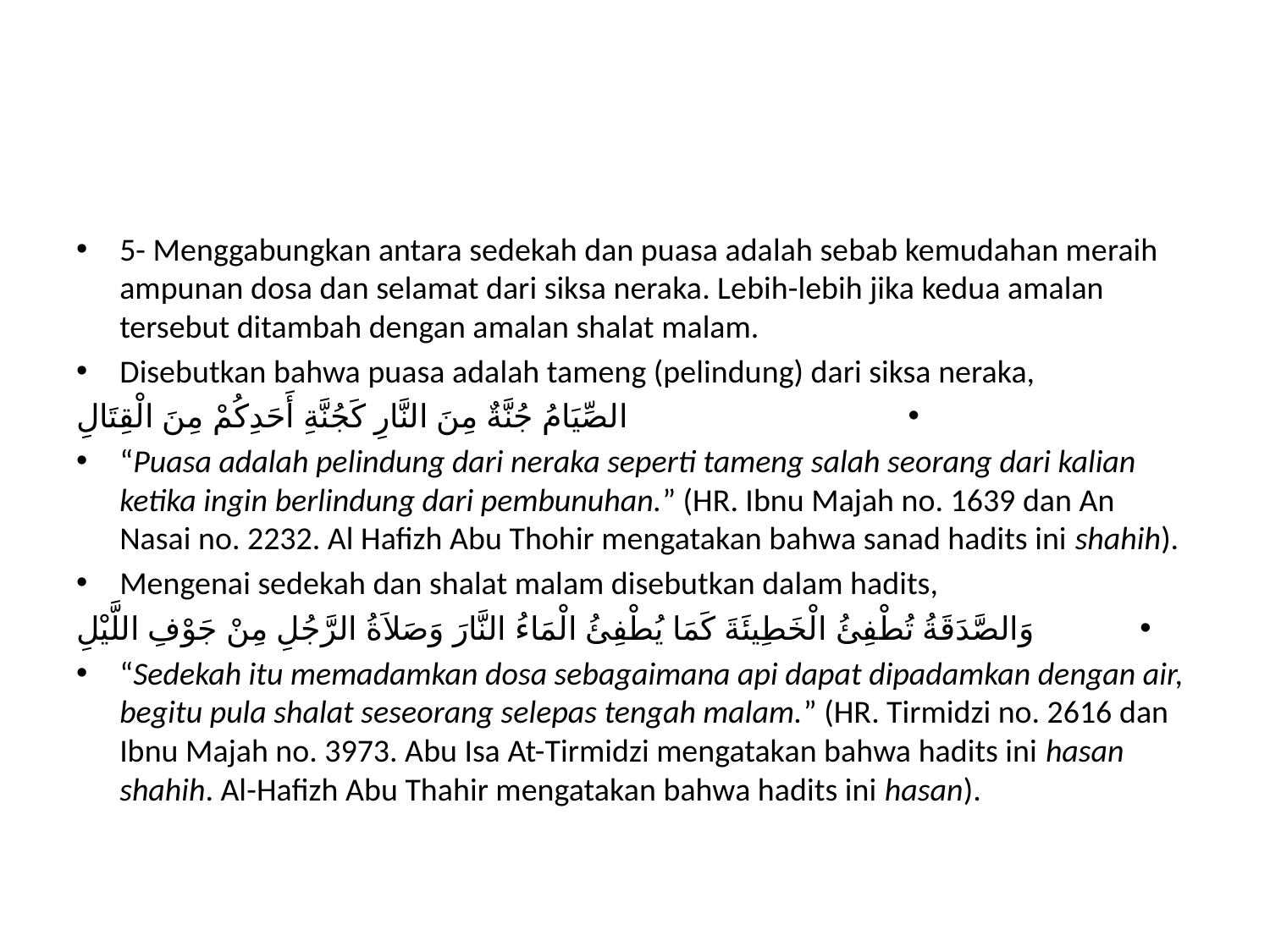

#
5- Menggabungkan antara sedekah dan puasa adalah sebab kemudahan meraih ampunan dosa dan selamat dari siksa neraka. Lebih-lebih jika kedua amalan tersebut ditambah dengan amalan shalat malam.
Disebutkan bahwa puasa adalah tameng (pelindung) dari siksa neraka,
الصِّيَامُ جُنَّةٌ مِنَ النَّارِ كَجُنَّةِ أَحَدِكُمْ مِنَ الْقِتَالِ
“Puasa adalah pelindung dari neraka seperti tameng salah seorang dari kalian ketika ingin berlindung dari pembunuhan.” (HR. Ibnu Majah no. 1639 dan An Nasai no. 2232. Al Hafizh Abu Thohir mengatakan bahwa sanad hadits ini shahih).
Mengenai sedekah dan shalat malam disebutkan dalam hadits,
وَالصَّدَقَةُ تُطْفِئُ الْخَطِيئَةَ كَمَا يُطْفِئُ الْمَاءُ النَّارَ وَصَلاَةُ الرَّجُلِ مِنْ جَوْفِ اللَّيْلِ
“Sedekah itu memadamkan dosa sebagaimana api dapat dipadamkan dengan air, begitu pula shalat seseorang selepas tengah malam.” (HR. Tirmidzi no. 2616 dan Ibnu Majah no. 3973. Abu Isa At-Tirmidzi mengatakan bahwa hadits ini hasan shahih. Al-Hafizh Abu Thahir mengatakan bahwa hadits ini hasan).